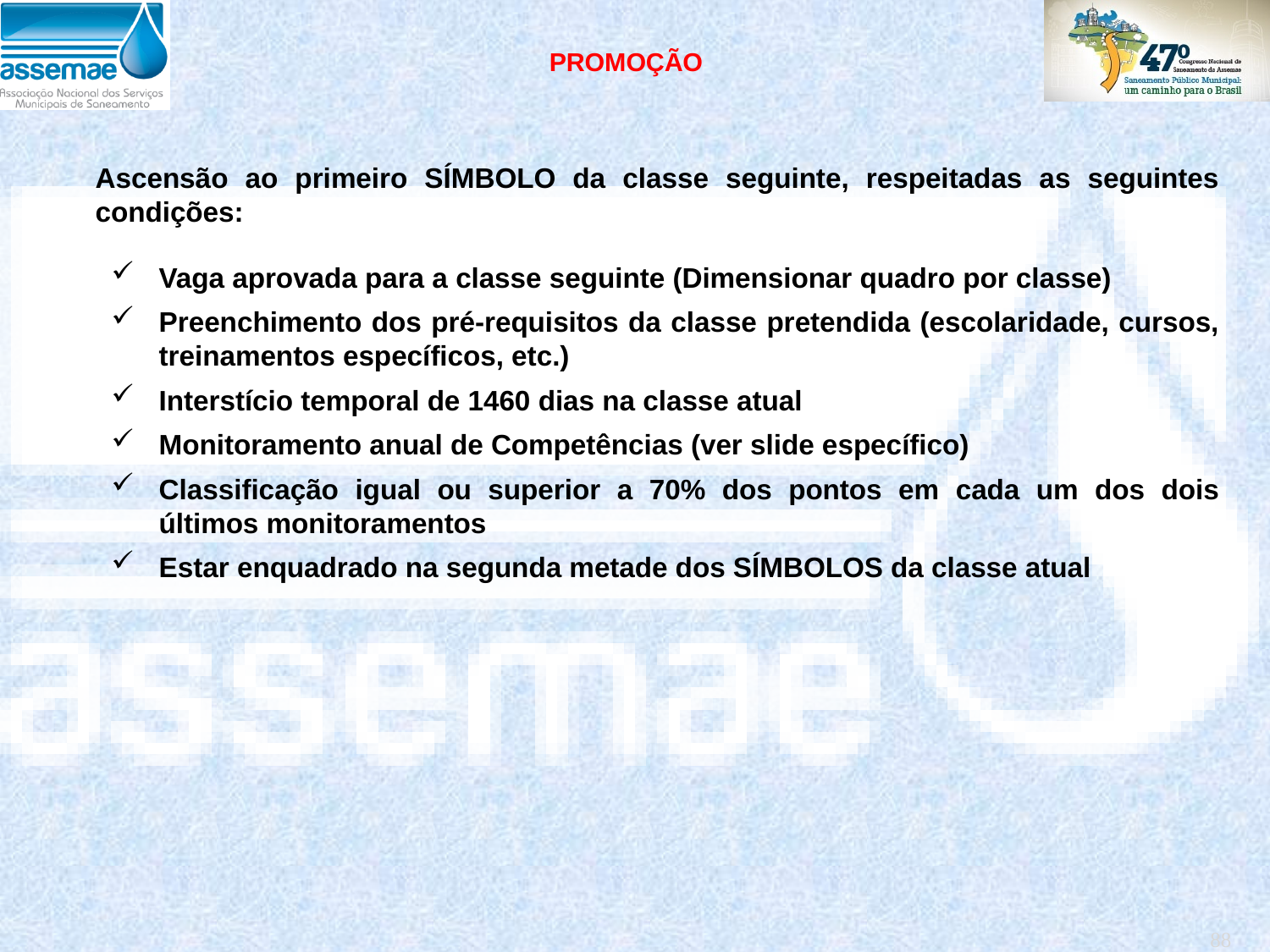

PROMOÇÃO
	Ascensão ao primeiro SÍMBOLO da classe seguinte, respeitadas as seguintes condições:
Vaga aprovada para a classe seguinte (Dimensionar quadro por classe)
Preenchimento dos pré-requisitos da classe pretendida (escolaridade, cursos, treinamentos específicos, etc.)
Interstício temporal de 1460 dias na classe atual
Monitoramento anual de Competências (ver slide específico)
Classificação igual ou superior a 70% dos pontos em cada um dos dois últimos monitoramentos
Estar enquadrado na segunda metade dos SÍMBOLOS da classe atual